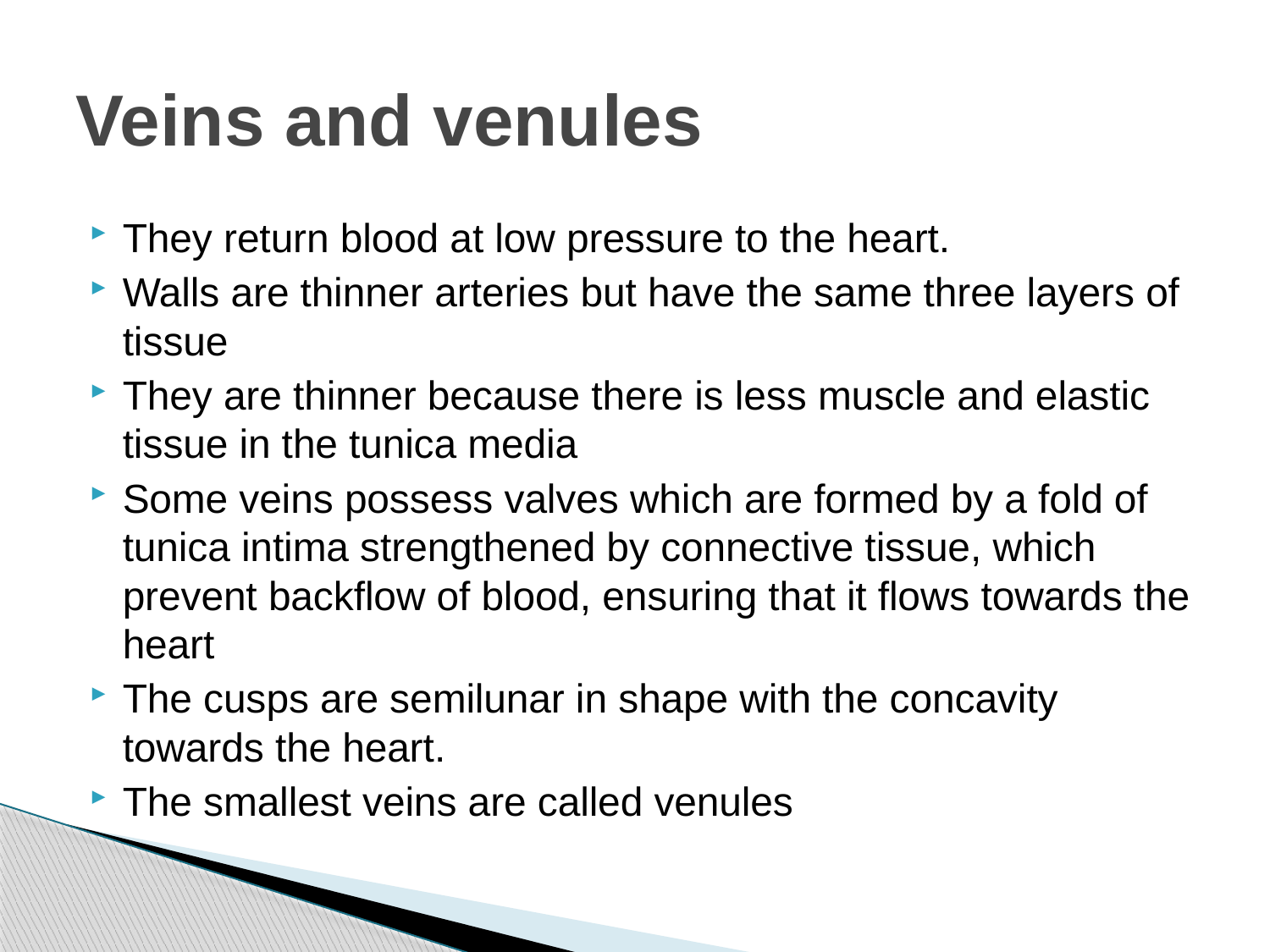

# Veins and venules
They return blood at low pressure to the heart.
Walls are thinner arteries but have the same three layers of tissue
They are thinner because there is less muscle and elastic tissue in the tunica media
Some veins possess valves which are formed by a fold of tunica intima strengthened by connective tissue, which prevent backflow of blood, ensuring that it flows towards the heart
The cusps are semilunar in shape with the concavity towards the heart.
The smallest veins are called venules